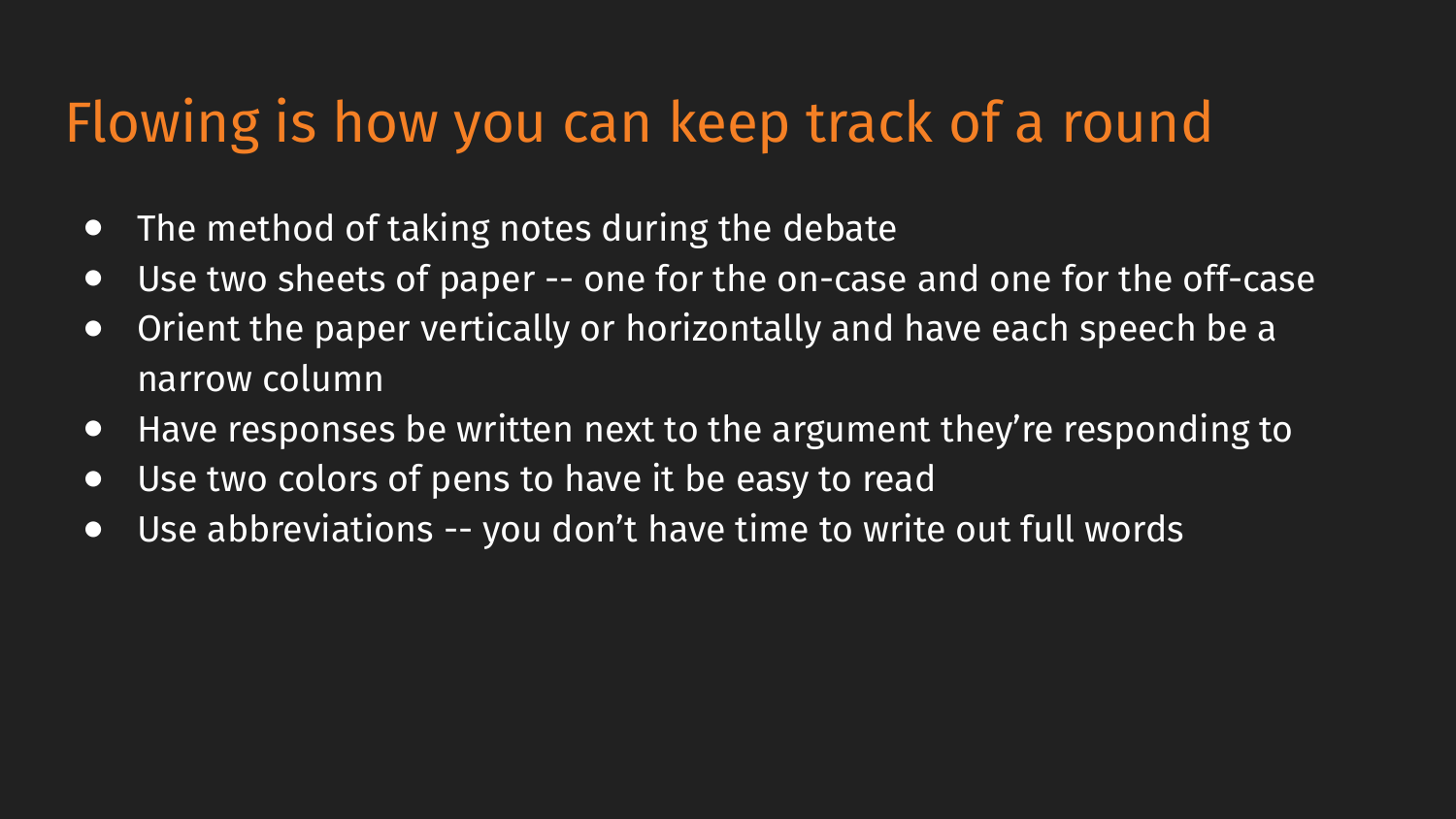

# Flowing is how you can keep track of a round
The method of taking notes during the debate
Use two sheets of paper -- one for the on-case and one for the off-case
Orient the paper vertically or horizontally and have each speech be a narrow column
Have responses be written next to the argument they’re responding to
Use two colors of pens to have it be easy to read
Use abbreviations -- you don’t have time to write out full words